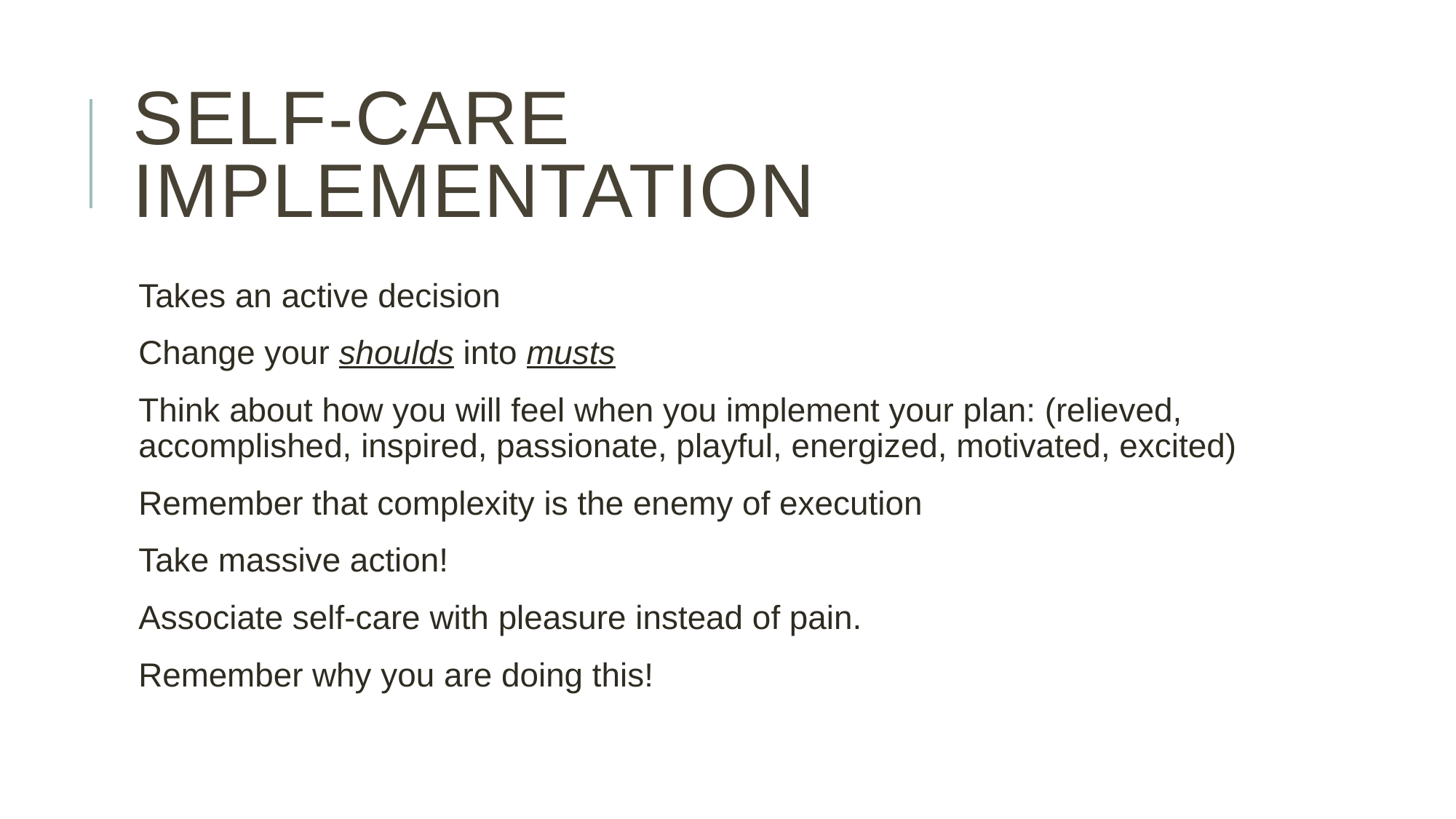

# Self-care implementation
Takes an active decision
Change your shoulds into musts
Think about how you will feel when you implement your plan: (relieved, accomplished, inspired, passionate, playful, energized, motivated, excited)
Remember that complexity is the enemy of execution
Take massive action!
Associate self-care with pleasure instead of pain.
Remember why you are doing this!